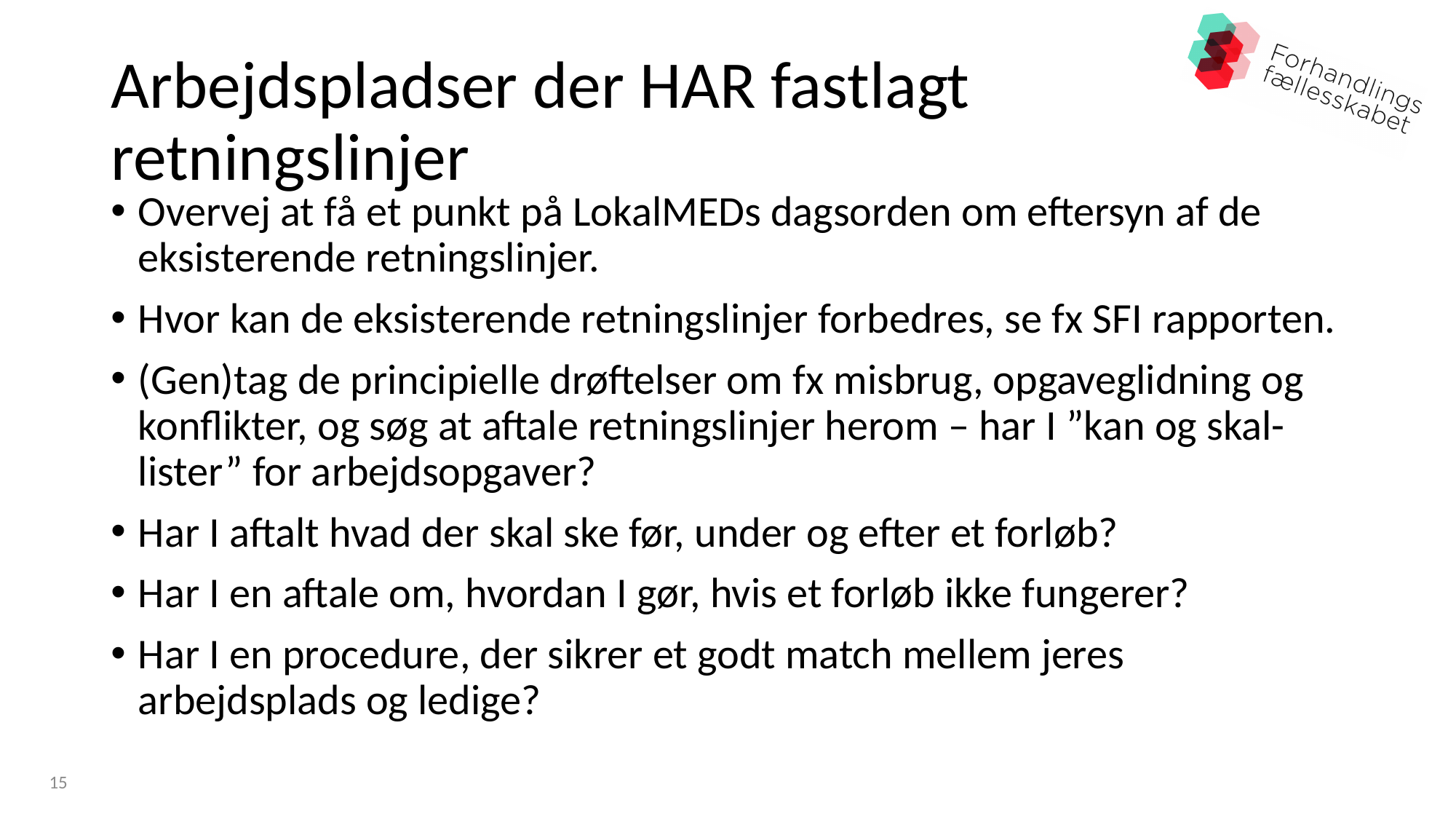

# Arbejdspladser der HAR fastlagt retningslinjer
Overvej at få et punkt på LokalMEDs dagsorden om eftersyn af de eksisterende retningslinjer.
Hvor kan de eksisterende retningslinjer forbedres, se fx SFI rapporten.
(Gen)tag de principielle drøftelser om fx misbrug, opgaveglidning og konflikter, og søg at aftale retningslinjer herom – har I ”kan og skal-lister” for arbejdsopgaver?
Har I aftalt hvad der skal ske før, under og efter et forløb?
Har I en aftale om, hvordan I gør, hvis et forløb ikke fungerer?
Har I en procedure, der sikrer et godt match mellem jeres arbejdsplads og ledige?

15